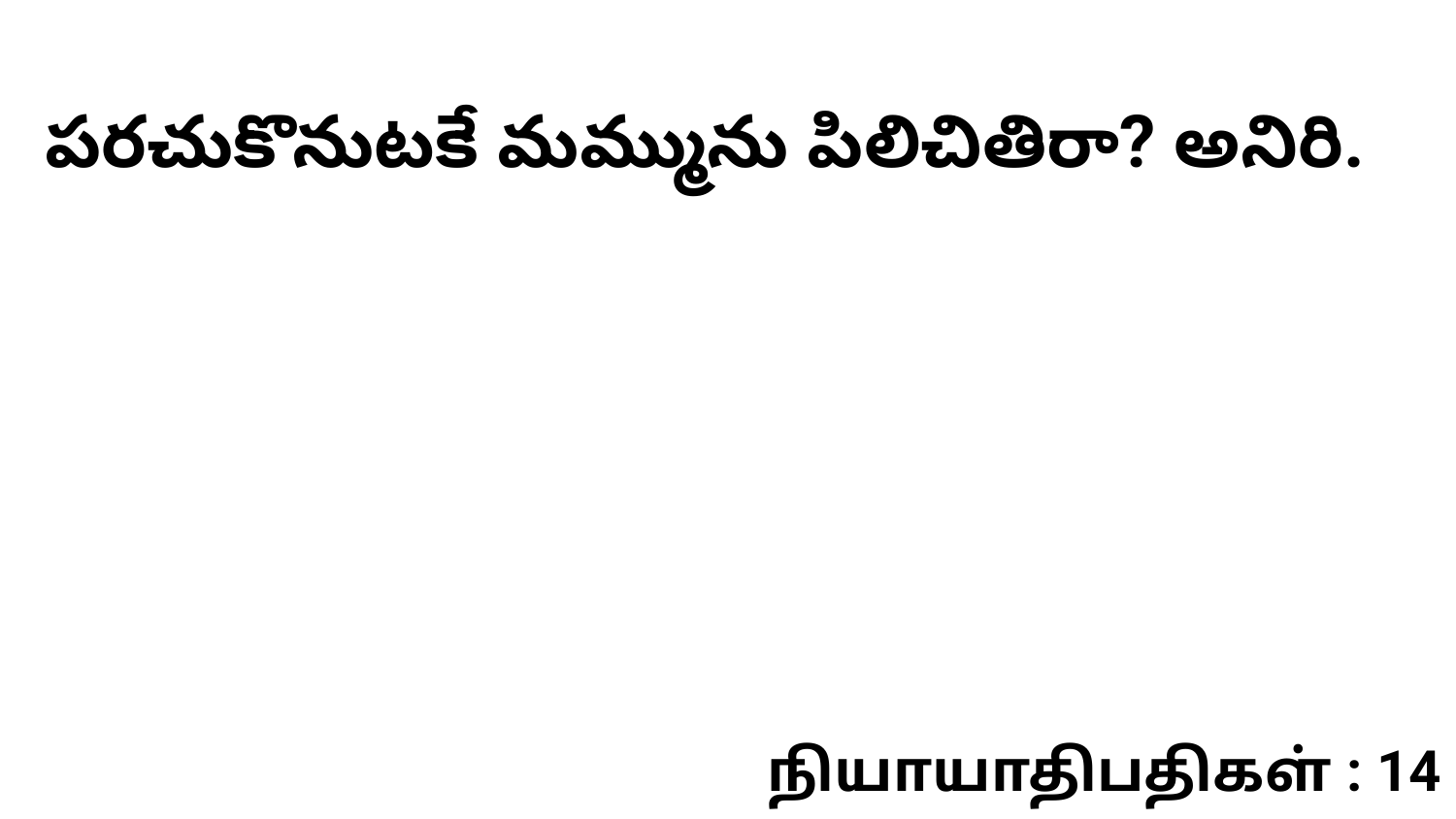

పరచుకొనుటకే మమ్మును పిలిచితిరా? అనిరి.
நியாயாதிபதிகள் : 14